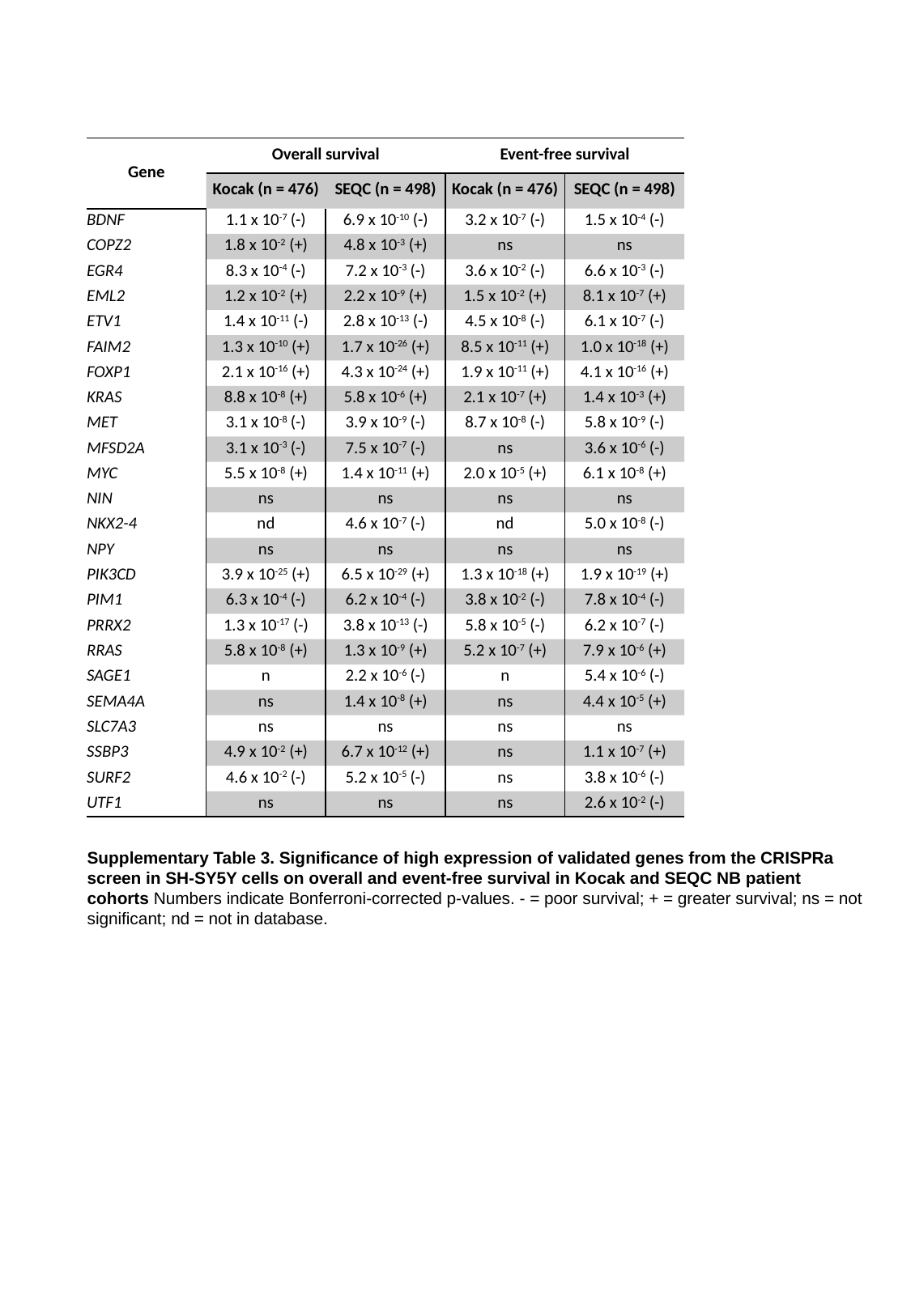

| Gene | Overall survival |  | Event-free survival |  |
| --- | --- | --- | --- | --- |
|  | Kocak (n = 476) | SEQC (n = 498) | Kocak (n = 476) | SEQC (n = 498) |
| BDNF | 1.1 x 10-7 (-) | 6.9 x 10-10 (-) | 3.2 x 10-7 (-) | 1.5 x 10-4 (-) |
| COPZ2 | 1.8 x 10-2 (+) | 4.8 x 10-3 (+) | ns | ns |
| EGR4 | 8.3 x 10-4 (-) | 7.2 x 10-3 (-) | 3.6 x 10-2 (-) | 6.6 x 10-3 (-) |
| EML2 | 1.2 x 10-2 (+) | 2.2 x 10-9 (+) | 1.5 x 10-2 (+) | 8.1 x 10-7 (+) |
| ETV1 | 1.4 x 10-11 (-) | 2.8 x 10-13 (-) | 4.5 x 10-8 (-) | 6.1 x 10-7 (-) |
| FAIM2 | 1.3 x 10-10 (+) | 1.7 x 10-26 (+) | 8.5 x 10-11 (+) | 1.0 x 10-18 (+) |
| FOXP1 | 2.1 x 10-16 (+) | 4.3 x 10-24 (+) | 1.9 x 10-11 (+) | 4.1 x 10-16 (+) |
| KRAS | 8.8 x 10-8 (+) | 5.8 x 10-6 (+) | 2.1 x 10-7 (+) | 1.4 x 10-3 (+) |
| MET | 3.1 x 10-8 (-) | 3.9 x 10-9 (-) | 8.7 x 10-8 (-) | 5.8 x 10-9 (-) |
| MFSD2A | 3.1 x 10-3 (-) | 7.5 x 10-7 (-) | ns | 3.6 x 10-6 (-) |
| MYC | 5.5 x 10-8 (+) | 1.4 x 10-11 (+) | 2.0 x 10-5 (+) | 6.1 x 10-8 (+) |
| NIN | ns | ns | ns | ns |
| NKX2-4 | nd | 4.6 x 10-7 (-) | nd | 5.0 x 10-8 (-) |
| NPY | ns | ns | ns | ns |
| PIK3CD | 3.9 x 10-25 (+) | 6.5 x 10-29 (+) | 1.3 x 10-18 (+) | 1.9 x 10-19 (+) |
| PIM1 | 6.3 x 10-4 (-) | 6.2 x 10-4 (-) | 3.8 x 10-2 (-) | 7.8 x 10-4 (-) |
| PRRX2 | 1.3 x 10-17 (-) | 3.8 x 10-13 (-) | 5.8 x 10-5 (-) | 6.2 x 10-7 (-) |
| RRAS | 5.8 x 10-8 (+) | 1.3 x 10-9 (+) | 5.2 x 10-7 (+) | 7.9 x 10-6 (+) |
| SAGE1 | n | 2.2 x 10-6 (-) | n | 5.4 x 10-6 (-) |
| SEMA4A | ns | 1.4 x 10-8 (+) | ns | 4.4 x 10-5 (+) |
| SLC7A3 | ns | ns | ns | ns |
| SSBP3 | 4.9 x 10-2 (+) | 6.7 x 10-12 (+) | ns | 1.1 x 10-7 (+) |
| SURF2 | 4.6 x 10-2 (-) | 5.2 x 10-5 (-) | ns | 3.8 x 10-6 (-) |
| UTF1 | ns | ns | ns | 2.6 x 10-2 (-) |
Supplementary Table 3. Significance of high expression of validated genes from the CRISPRa screen in SH-SY5Y cells on overall and event-free survival in Kocak and SEQC NB patient cohorts Numbers indicate Bonferroni-corrected p-values. - = poor survival; + = greater survival; ns = not significant; nd = not in database.